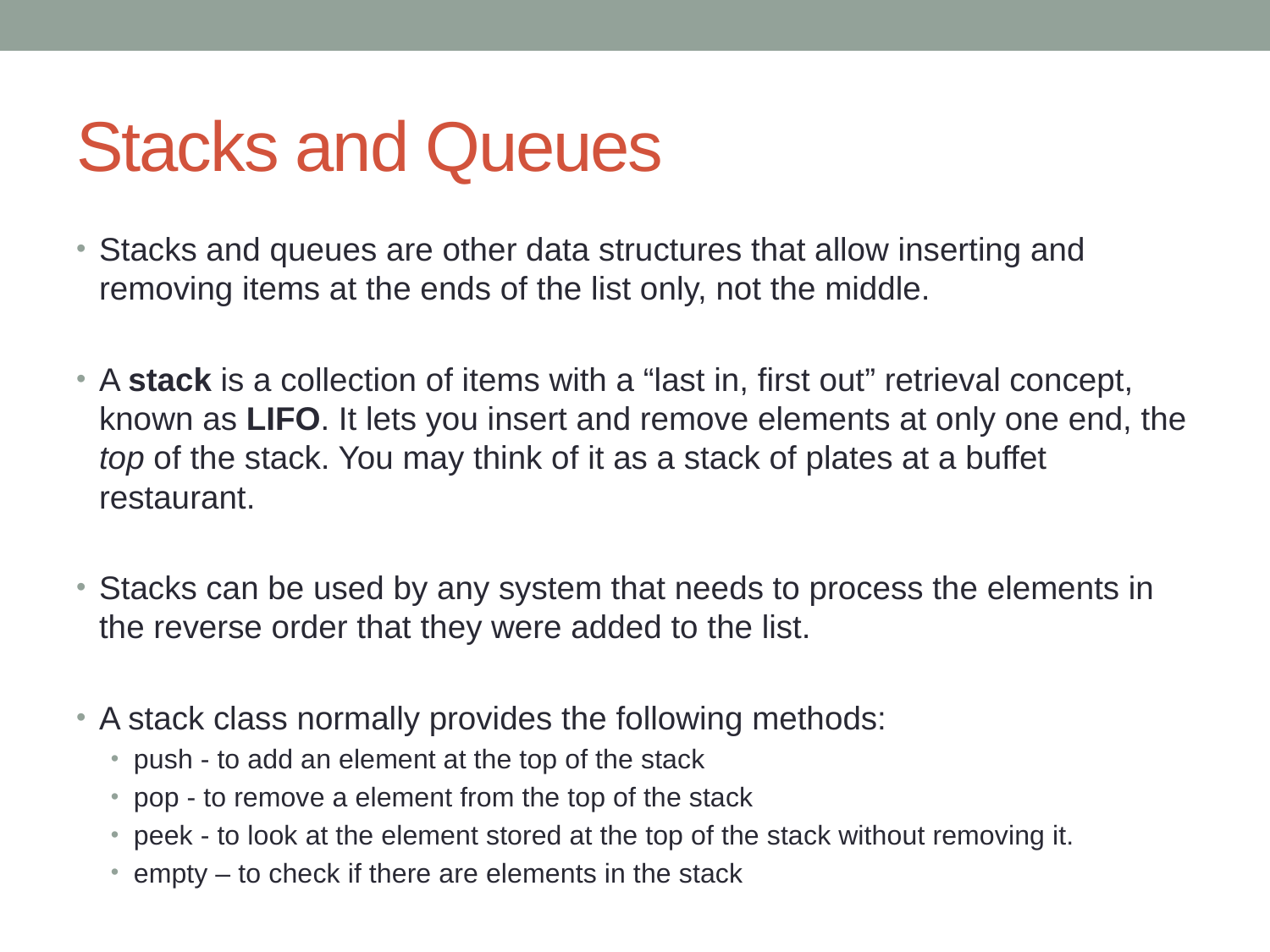

# Stacks and Queues
Stacks and queues are other data structures that allow inserting and removing items at the ends of the list only, not the middle.

A stack is a collection of items with a “last in, first out” retrieval concept, known as LIFO. It lets you insert and remove elements at only one end, the top of the stack. You may think of it as a stack of plates at a buffet restaurant.

Stacks can be used by any system that needs to process the elements in the reverse order that they were added to the list.

A stack class normally provides the following methods:
push - to add an element at the top of the stack
pop - to remove a element from the top of the stack
peek - to look at the element stored at the top of the stack without removing it.
empty – to check if there are elements in the stack